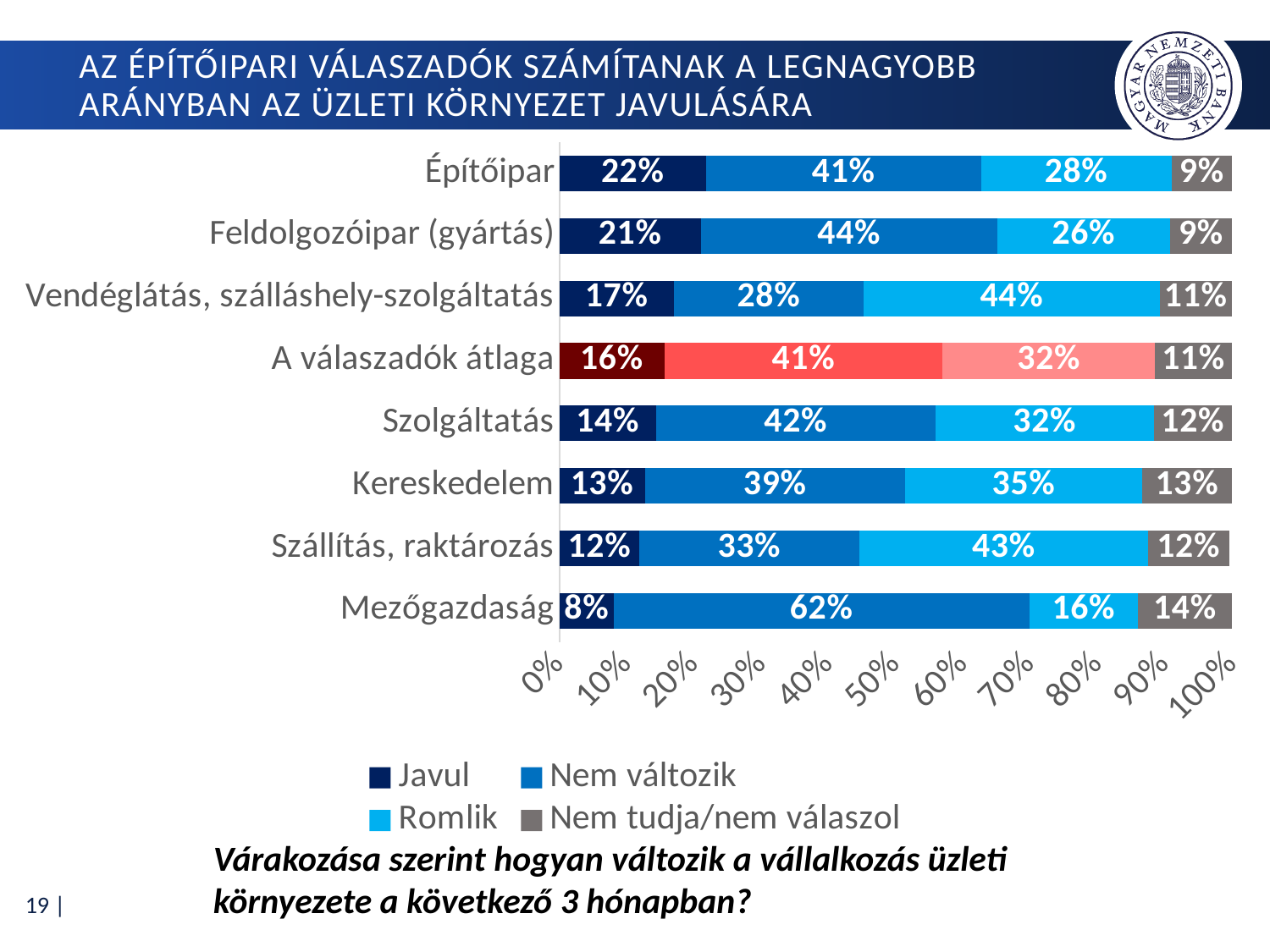

# Az építőipari válaszadók számítanak a legnagyobb arányban az üzleti környezet javulására

### Chart

| Category | Javul | Nem változik | Romlik | Nem tudja/nem válaszol |
|---|---|---|---|---|
| Mezőgazdaság | 0.08088235294117647 | 0.6176470588235294 | 0.16176470588235295 | 0.13970588235294118 |
| Szállítás, raktározás | 0.1188118811881188 | 0.32673267326732675 | 0.43 | 0.12 |
| Kereskedelem | 0.12688172043010754 | 0.3870967741935484 | 0.35268817204301073 | 0.13333333333333333 |
| Szolgáltatás | 0.14350282485875707 | 0.415819209039548 | 0.32429378531073444 | 0.11638418079096045 |
| A válaszadók átlaga | 0.155832974601808 | 0.4141196728368489 | 0.31597072750753336 | 0.11407662505380974 |
| Vendéglátás, szálláshely-szolgáltatás | 0.16981132075471697 | 0.2830188679245283 | 0.44 | 0.11 |
| Feldolgozóipar (gyártás) | 0.21016949152542372 | 0.4406779661016949 | 0.2576271186440678 | 0.09152542372881356 |
| Építőipar | 0.21791044776119403 | 0.408955223880597 | 0.2835820895522388 | 0.08955223880597014 |
Várakozása szerint hogyan változik a vállalkozás üzleti környezete a következő 3 hónapban?